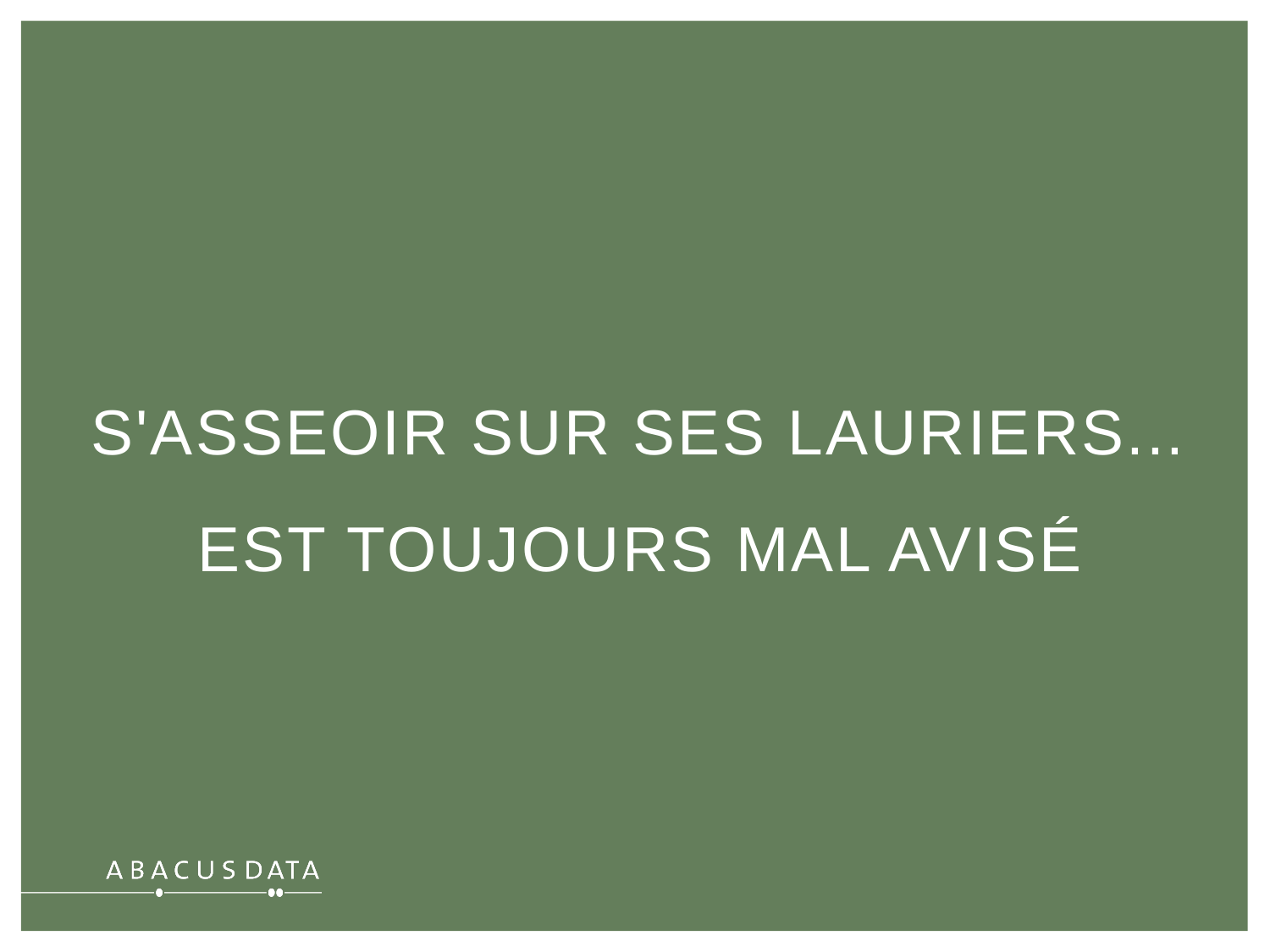

S'ASSEOIR SUR SES LAURIERS...
EST TOUJOURS MAL AVISÉ